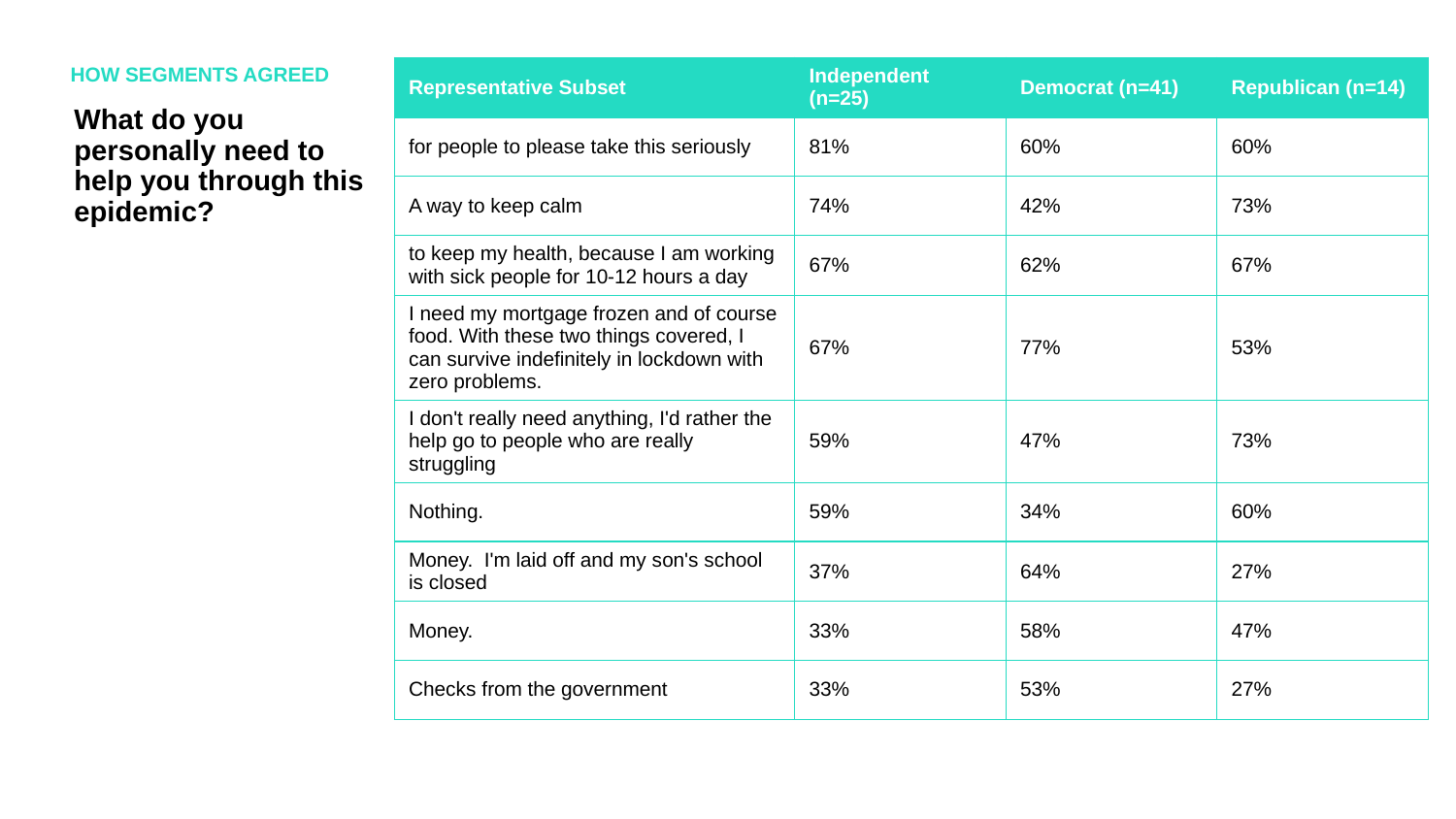

HOW SEGMENTS AGREED
| Representative Subset | Independent (n=25) | Democrat (n=41) | Republican (n=14) |
| --- | --- | --- | --- |
| for people to please take this seriously | 81% | 60% | 60% |
| A way to keep calm | 74% | 42% | 73% |
| to keep my health, because I am working with sick people for 10-12 hours a day | 67% | 62% | 67% |
| I need my mortgage frozen and of course food. With these two things covered, I can survive indefinitely in lockdown with zero problems. | 67% | 77% | 53% |
| I don't really need anything, I'd rather the help go to people who are really struggling | 59% | 47% | 73% |
| Nothing. | 59% | 34% | 60% |
| Money. I'm laid off and my son's school is closed | 37% | 64% | 27% |
| Money. | 33% | 58% | 47% |
| Checks from the government | 33% | 53% | 27% |
What do you personally need to help you through this epidemic?